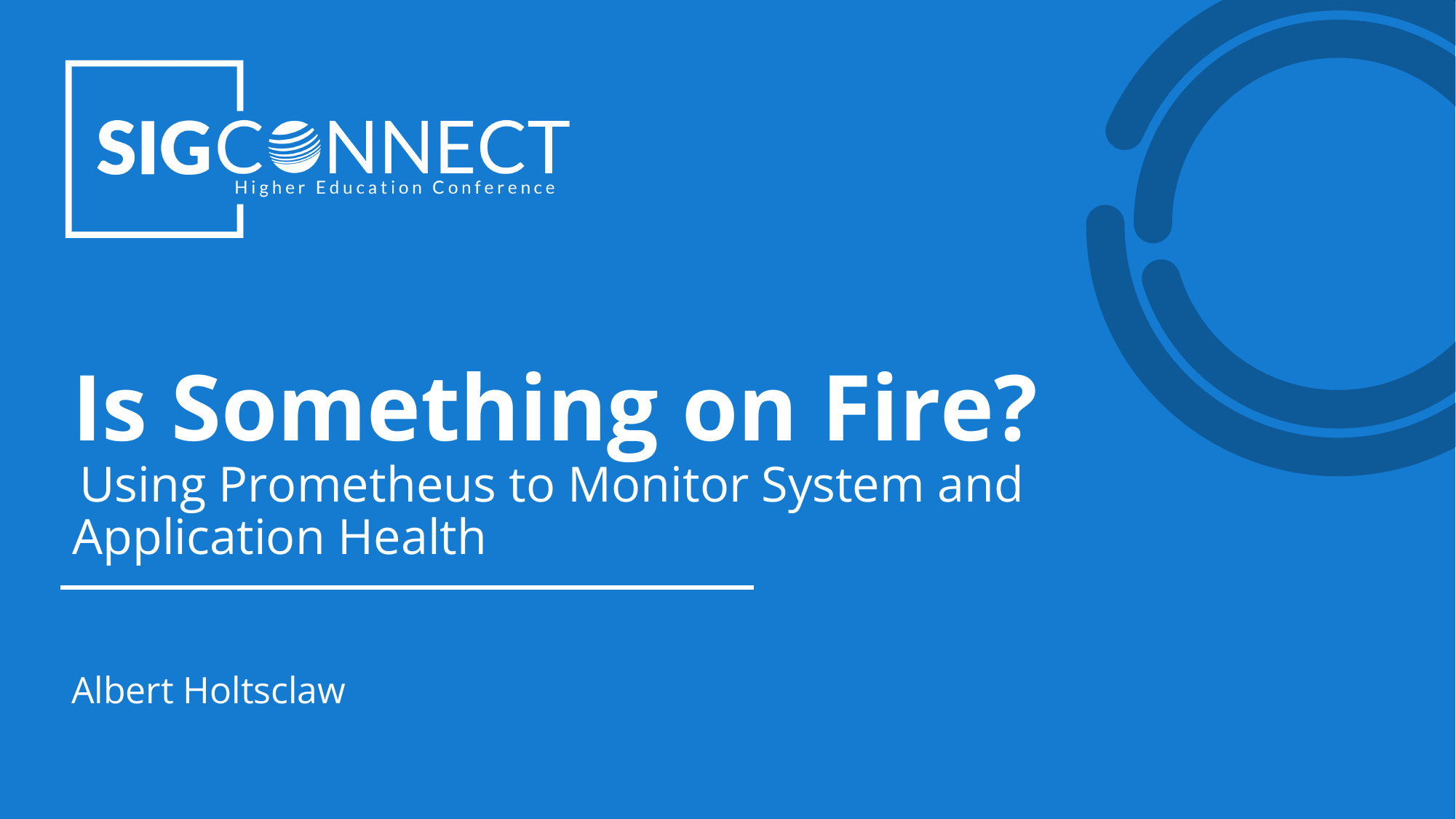

# Is Something on Fire? Using Prometheus to Monitor System and Application Health
Albert Holtsclaw